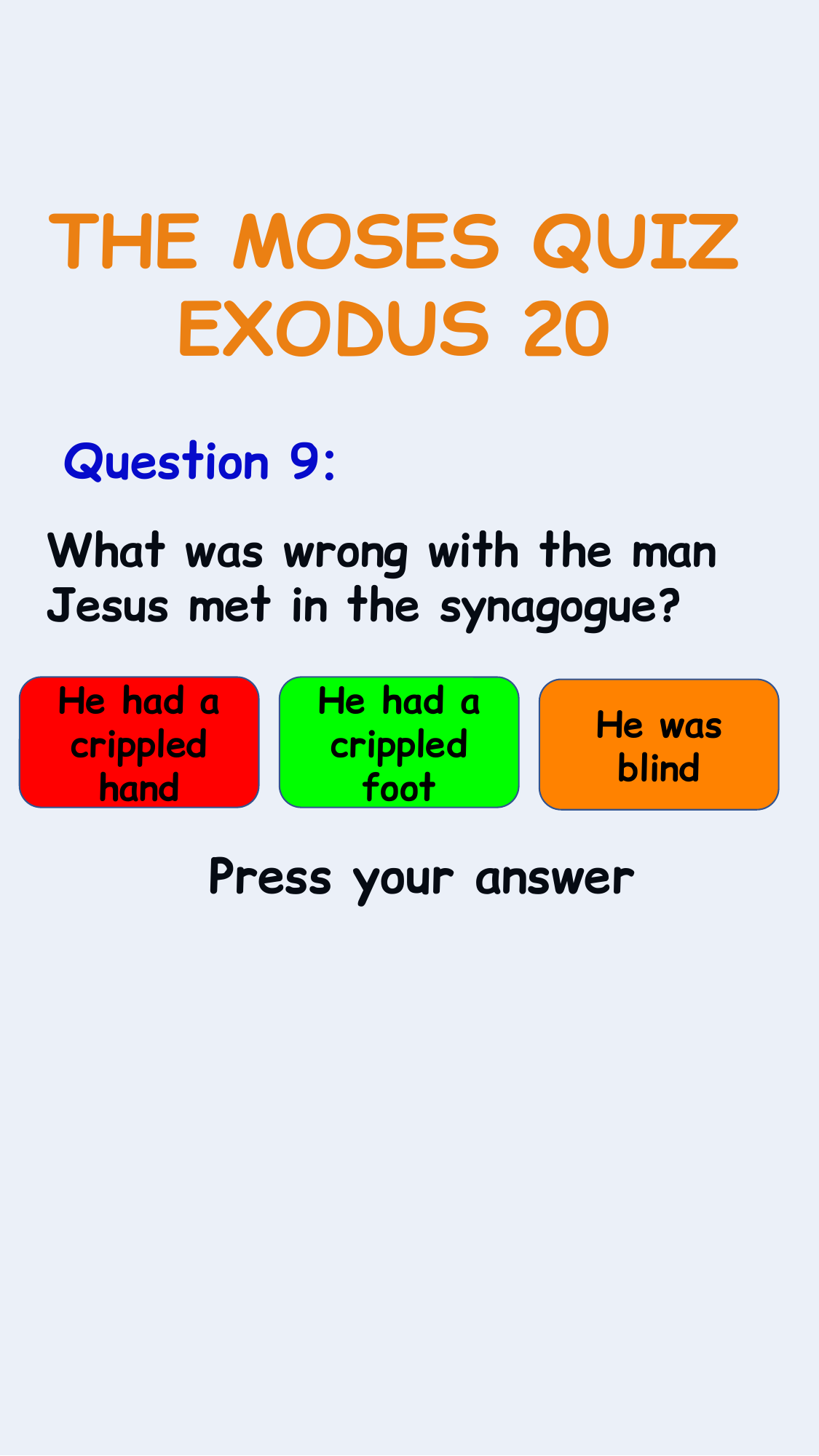

Question 9:
What was wrong with the man Jesus met in the synagogue?
He had a crippled hand
He had a crippled foot
He was blind
Press your answer